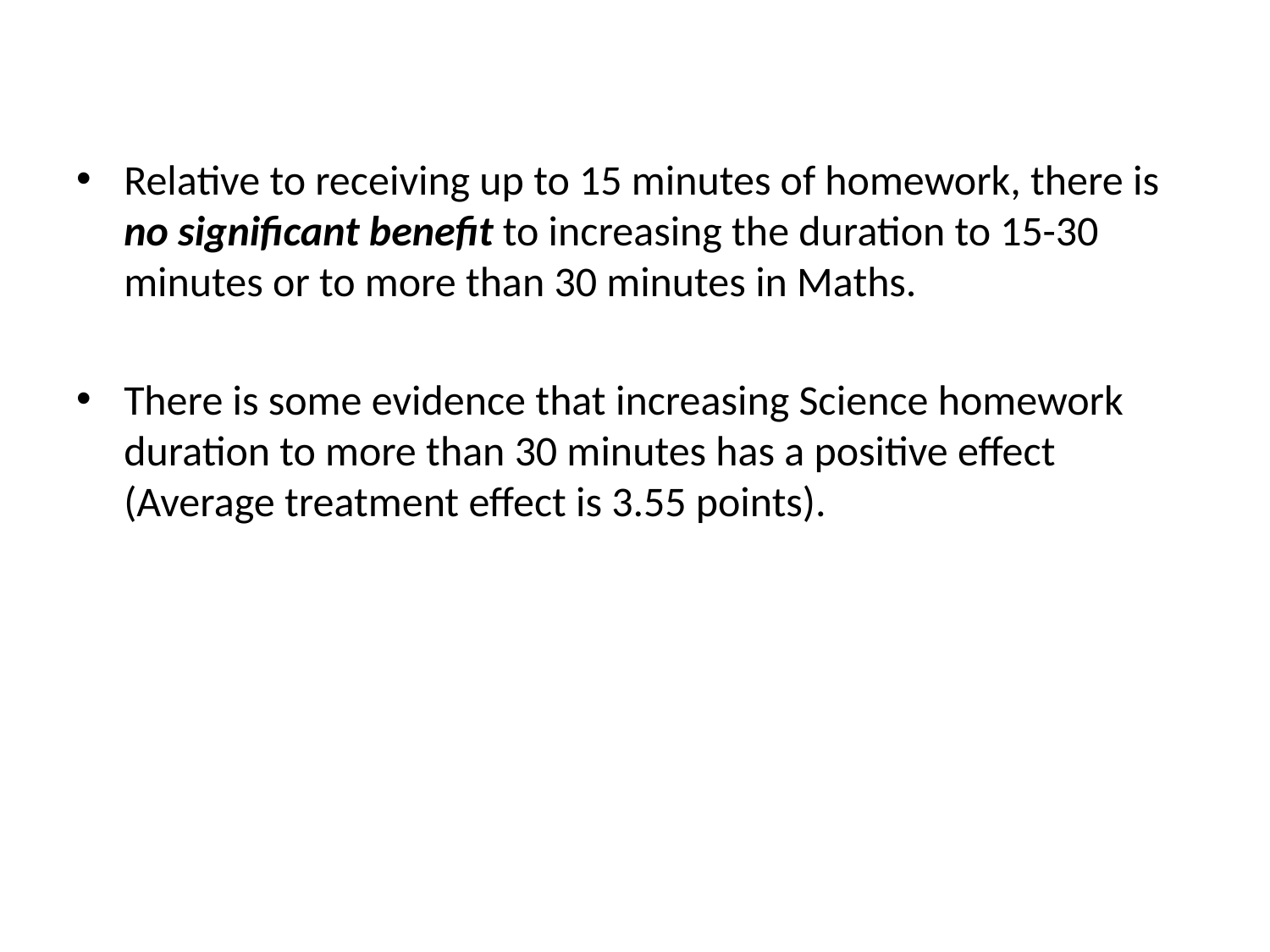

#
Relative to receiving up to 15 minutes of homework, there is no significant benefit to increasing the duration to 15-30  minutes or to more than 30 minutes in Maths.

There is some evidence that increasing Science homework duration to more than 30 minutes has a positive effect (Average treatment effect is 3.55 points).